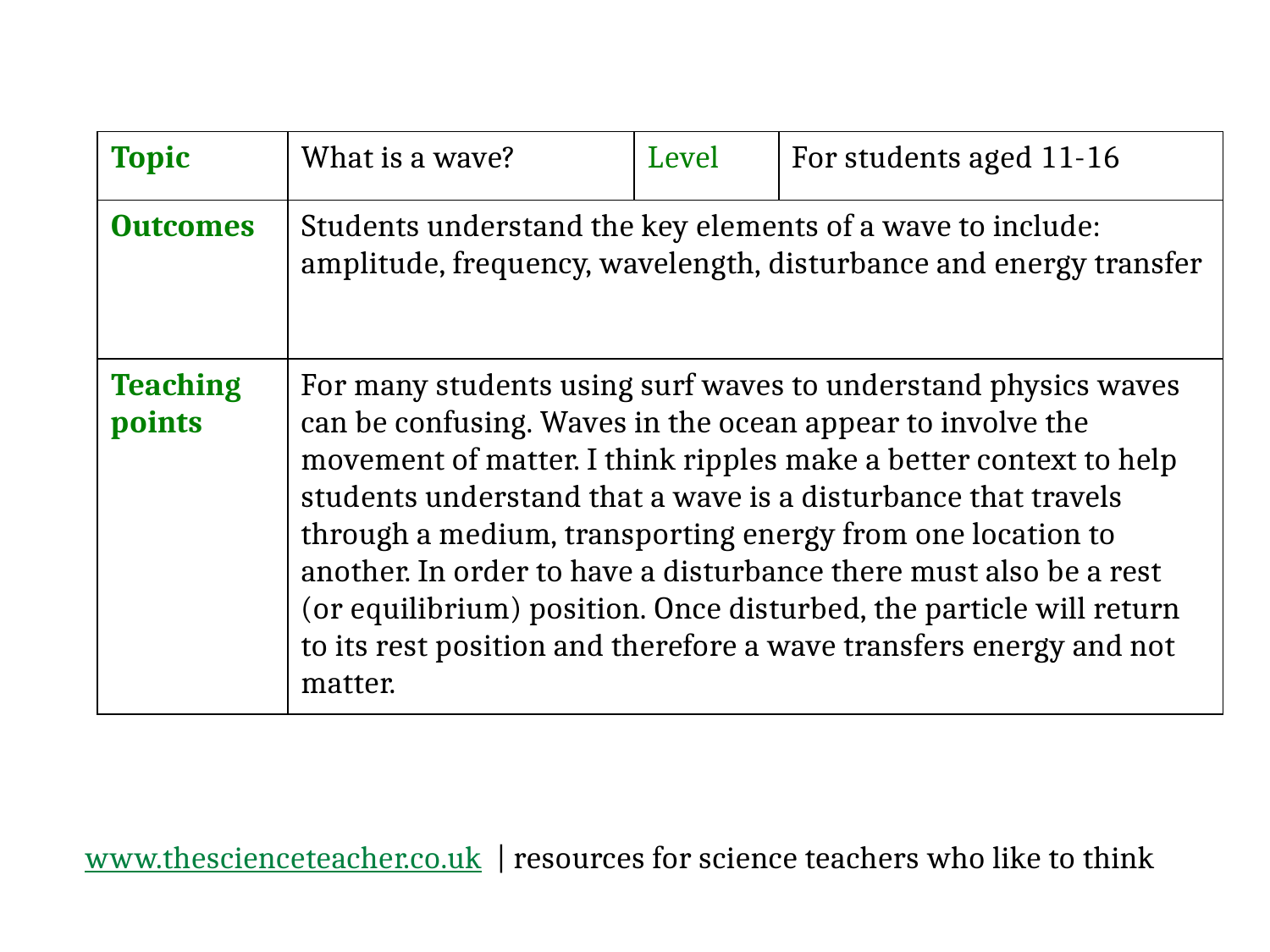

| Topic | What is a wave? | Level | For students aged 11-16 |
| --- | --- | --- | --- |
| Outcomes | Students understand the key elements of a wave to include: amplitude, frequency, wavelength, disturbance and energy transfer |  |  |
| Teaching points | For many students using surf waves to understand physics waves can be confusing. Waves in the ocean appear to involve the movement of matter. I think ripples make a better context to help students understand that a wave is a disturbance that travels through a medium, transporting energy from one location to another. In order to have a disturbance there must also be a rest (or equilibrium) position. Once disturbed, the particle will return to its rest position and therefore a wave transfers energy and not matter. |  |  |
www.thescienceteacher.co.uk  | resources for science teachers who like to think